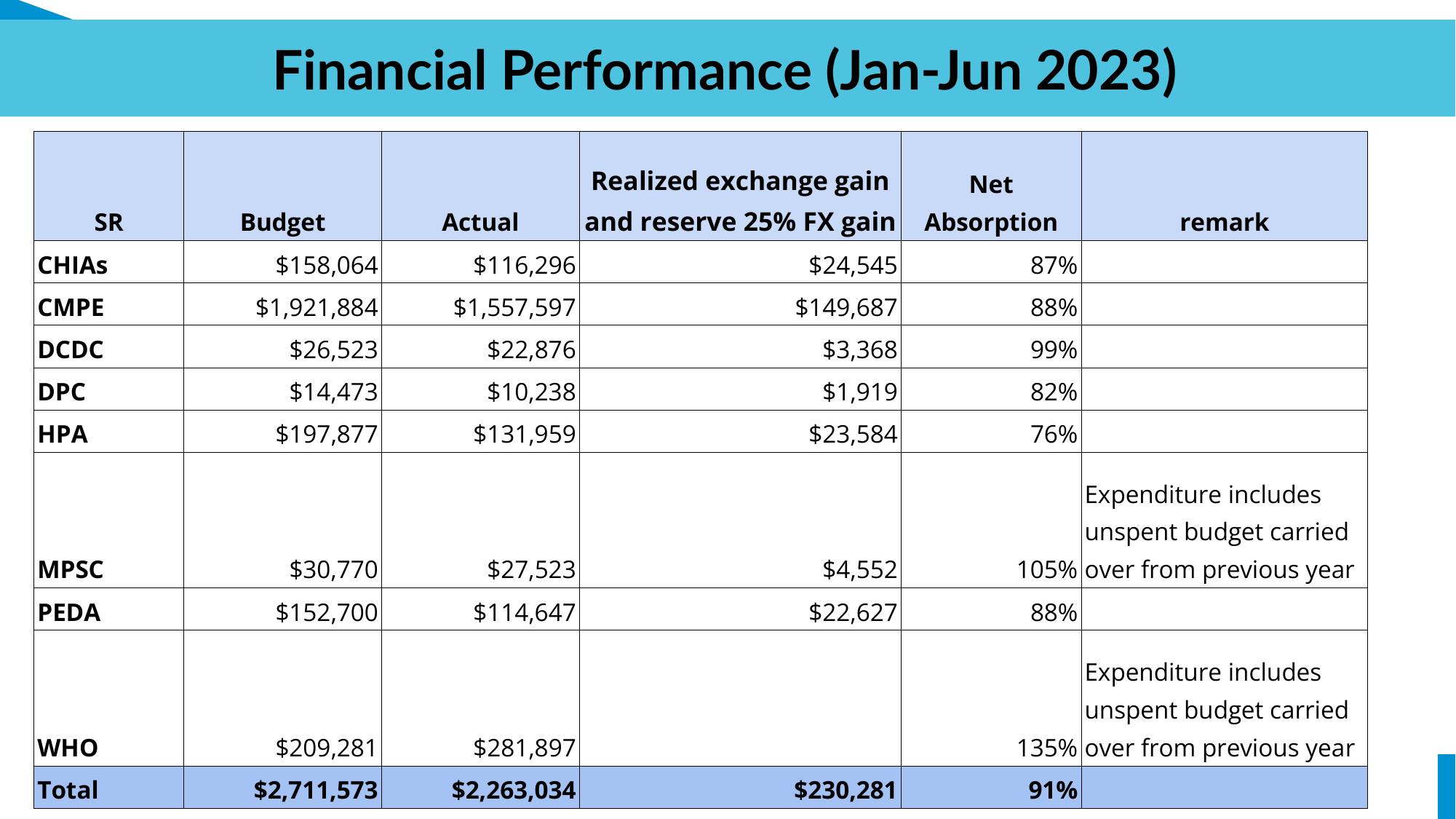

# Financial Performance (Jan-Jun 2023)
| SR | Budget | Actual | Realized exchange gain and reserve 25% FX gain | Net Absorption | remark |
| --- | --- | --- | --- | --- | --- |
| CHIAs | $158,064 | $116,296 | $24,545 | 87% |  |
| CMPE | $1,921,884 | $1,557,597 | $149,687 | 88% |  |
| DCDC | $26,523 | $22,876 | $3,368 | 99% |  |
| DPC | $14,473 | $10,238 | $1,919 | 82% |  |
| HPA | $197,877 | $131,959 | $23,584 | 76% |  |
| MPSC | $30,770 | $27,523 | $4,552 | 105% | Expenditure includes unspent budget carried over from previous year |
| PEDA | $152,700 | $114,647 | $22,627 | 88% |  |
| WHO | $209,281 | $281,897 |  | 135% | Expenditure includes unspent budget carried over from previous year |
| Total | $2,711,573 | $2,263,034 | $230,281 | 91% |  |